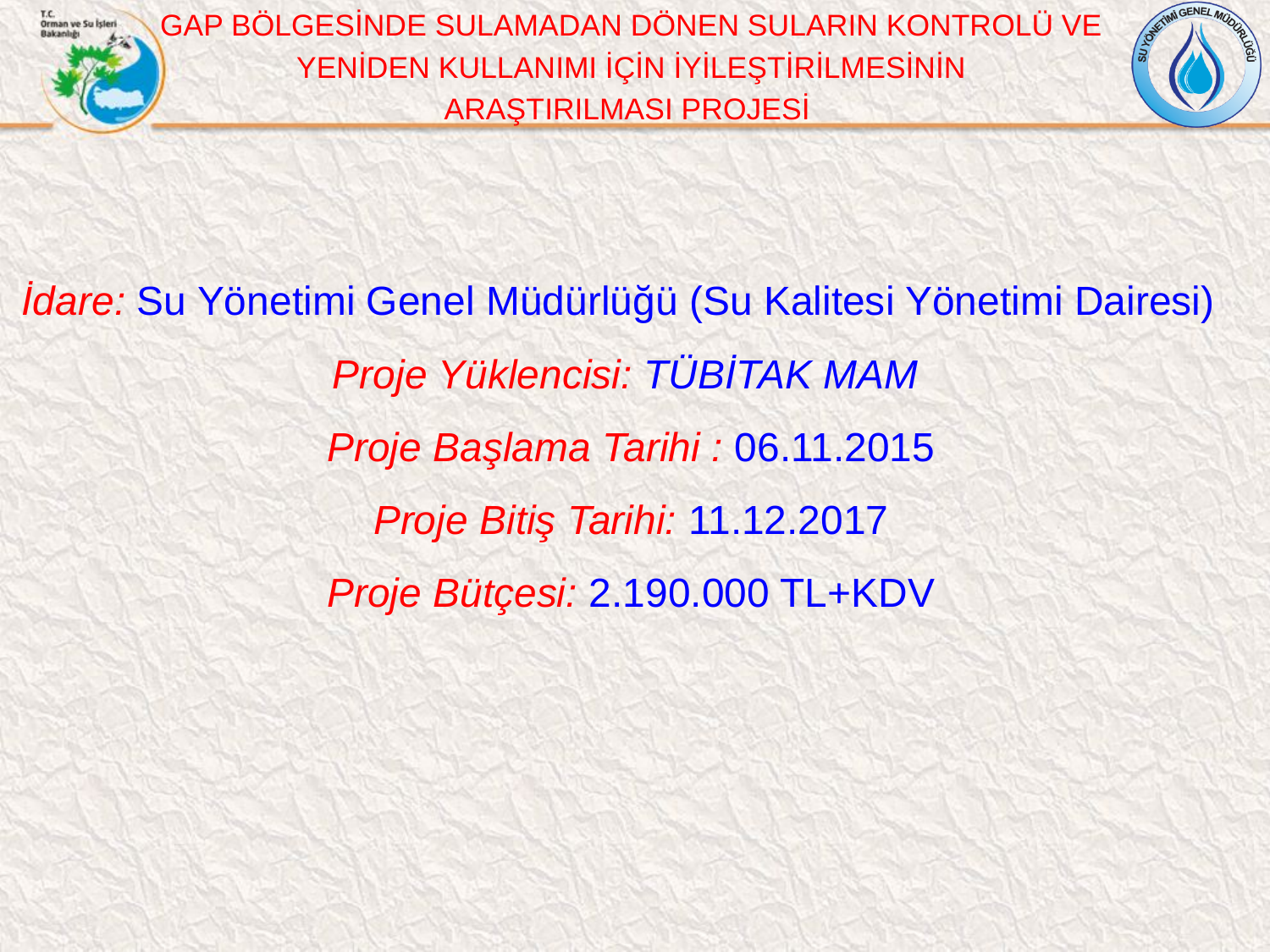

GAP BÖLGESİNDE SULAMADAN DÖNEN SULARIN KONTROLÜ VE
 YENİDEN KULLANIMI İÇİN İYİLEŞTİRİLMESİNİN
ARAŞTIRILMASI PROJESİ
İdare: Su Yönetimi Genel Müdürlüğü (Su Kalitesi Yönetimi Dairesi)
Proje Yüklencisi: TÜBİTAK MAM
Proje Başlama Tarihi : 06.11.2015
Proje Bitiş Tarihi: 11.12.2017
Proje Bütçesi: 2.190.000 TL+KDV